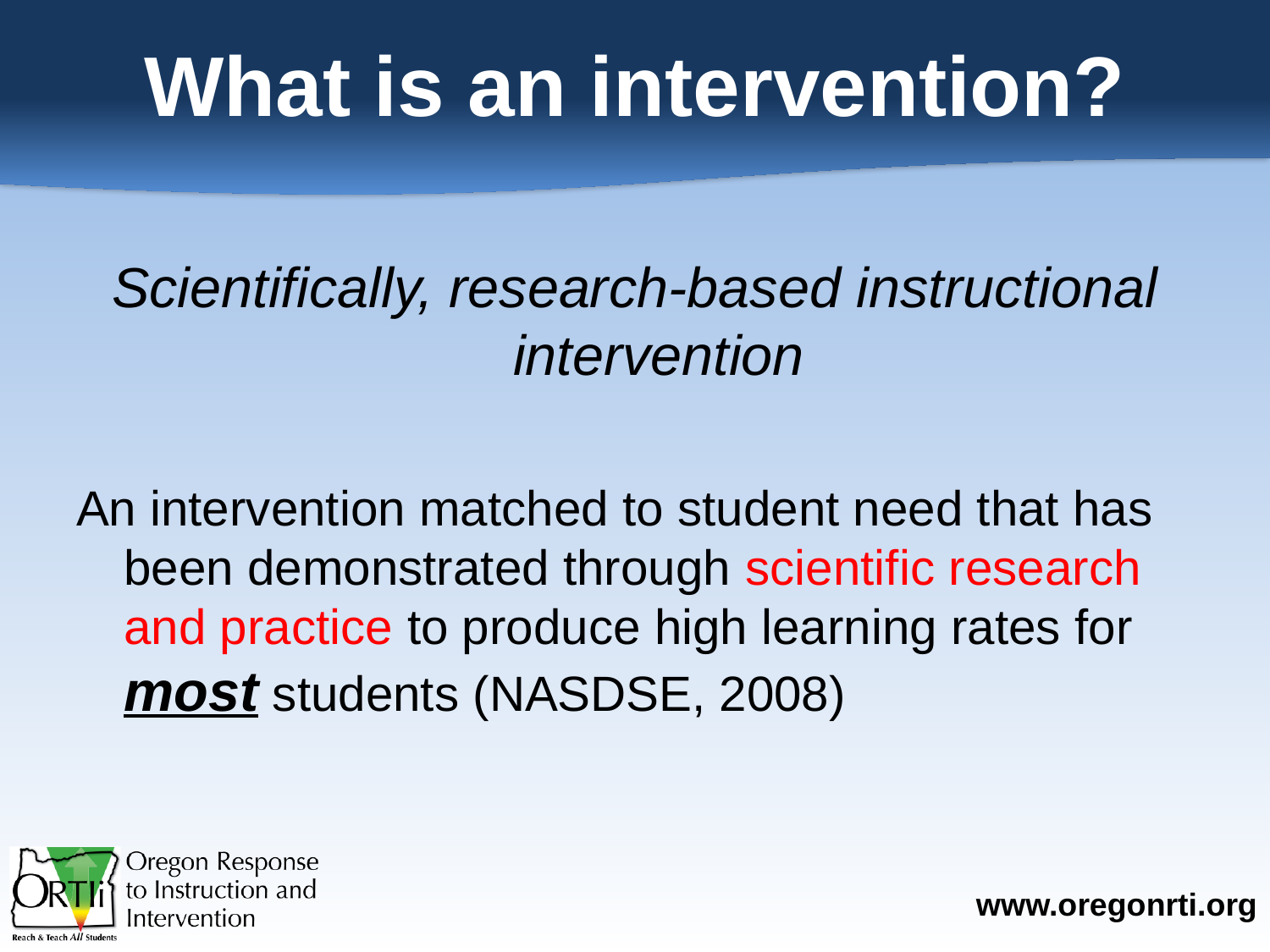

# What is an intervention?
Scientifically, research-based instructional intervention

An intervention matched to student need that has been demonstrated through scientific research and practice to produce high learning rates for most students (NASDSE, 2008)